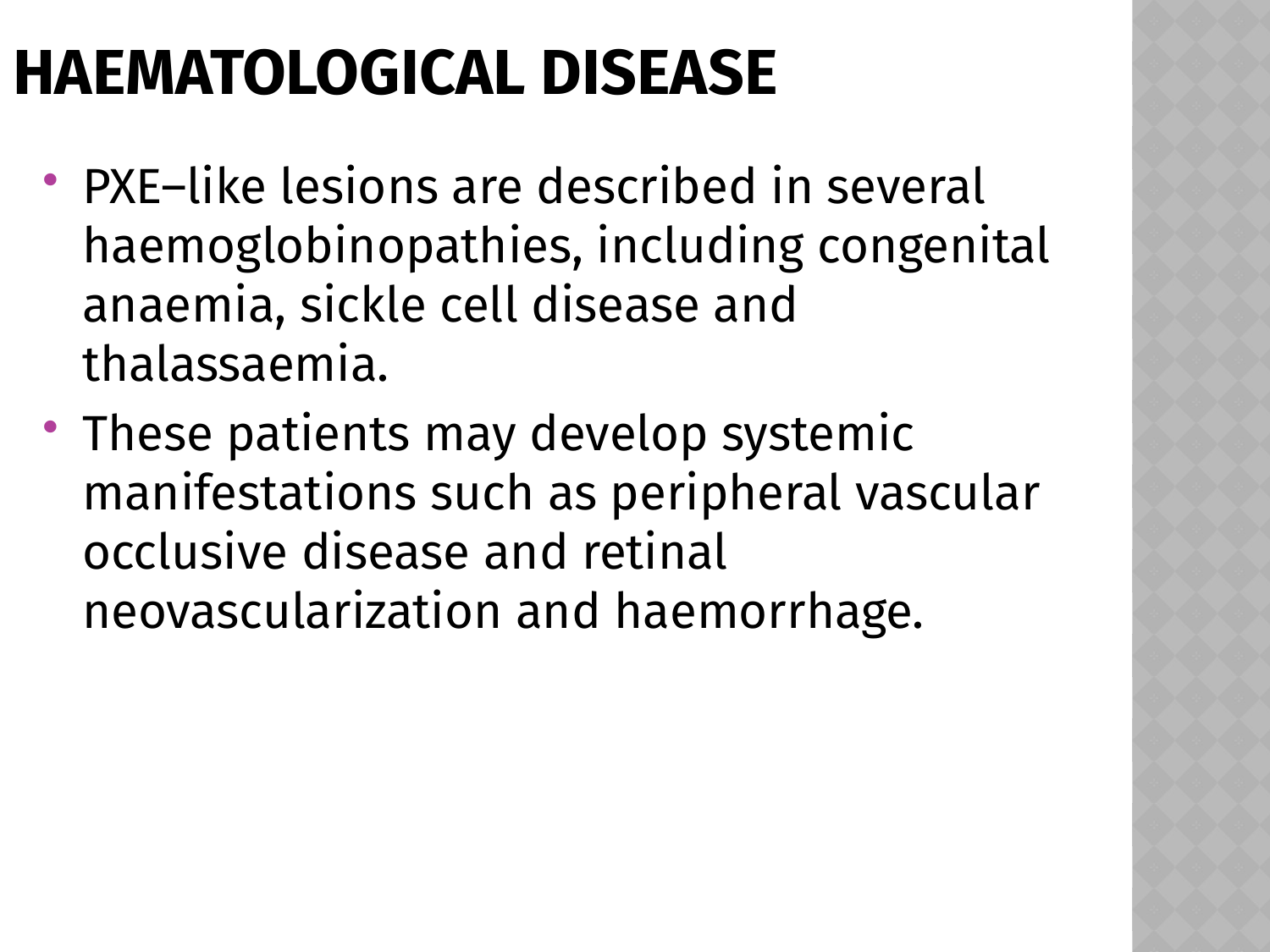

# Haematological disease
PXE–like lesions are described in several haemoglobinopathies, including congenital anaemia, sickle cell disease and thalassaemia.
These patients may develop systemic manifestations such as peripheral vascular occlusive disease and retinal neovascularization and haemorrhage.